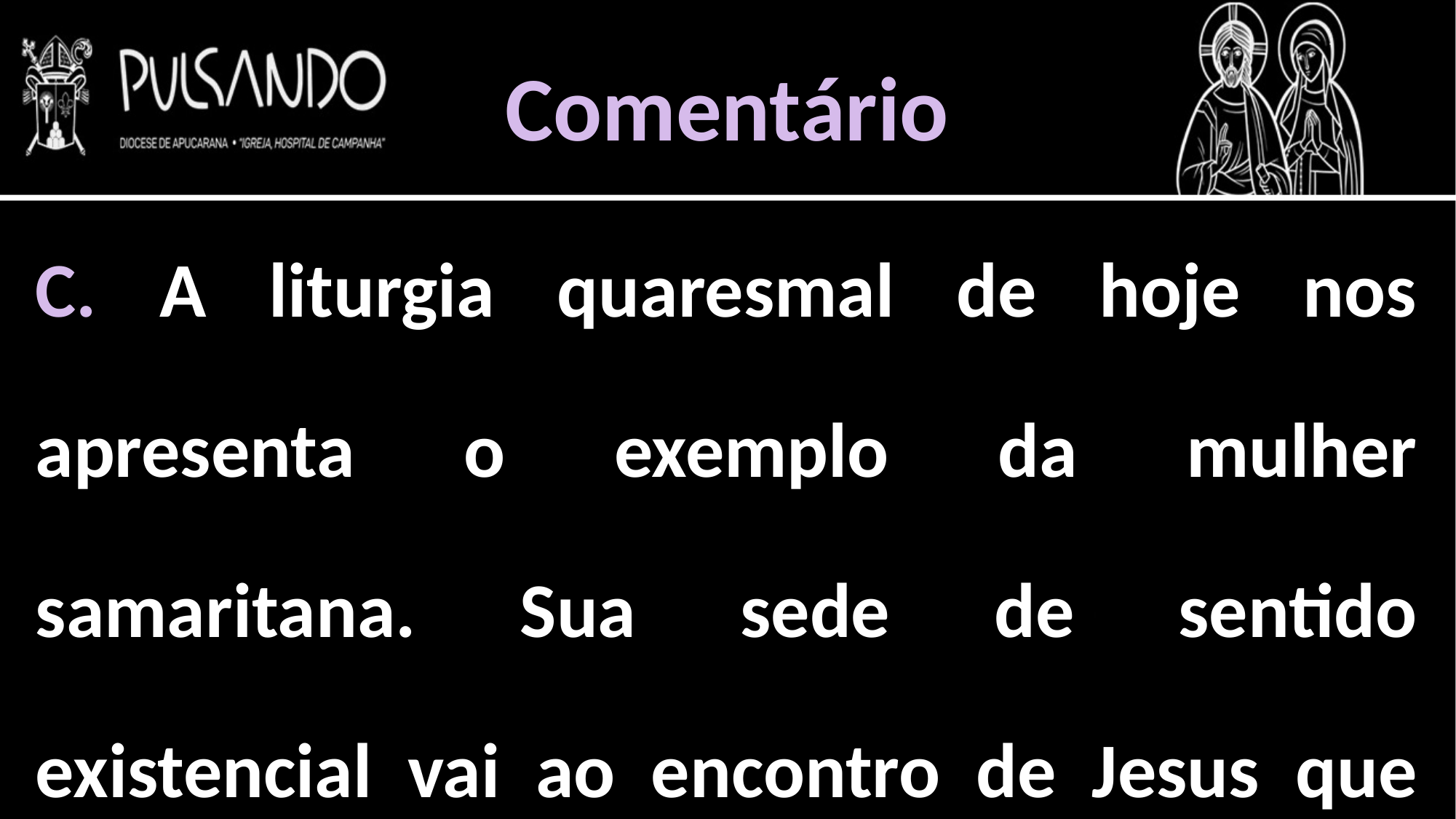

Comentário
C. A liturgia quaresmal de hoje nos apresenta o exemplo da mulher samaritana. Sua sede de sentido existencial vai ao encontro de Jesus que está sedento do ser humano que o encontre e se entregue a Ele!